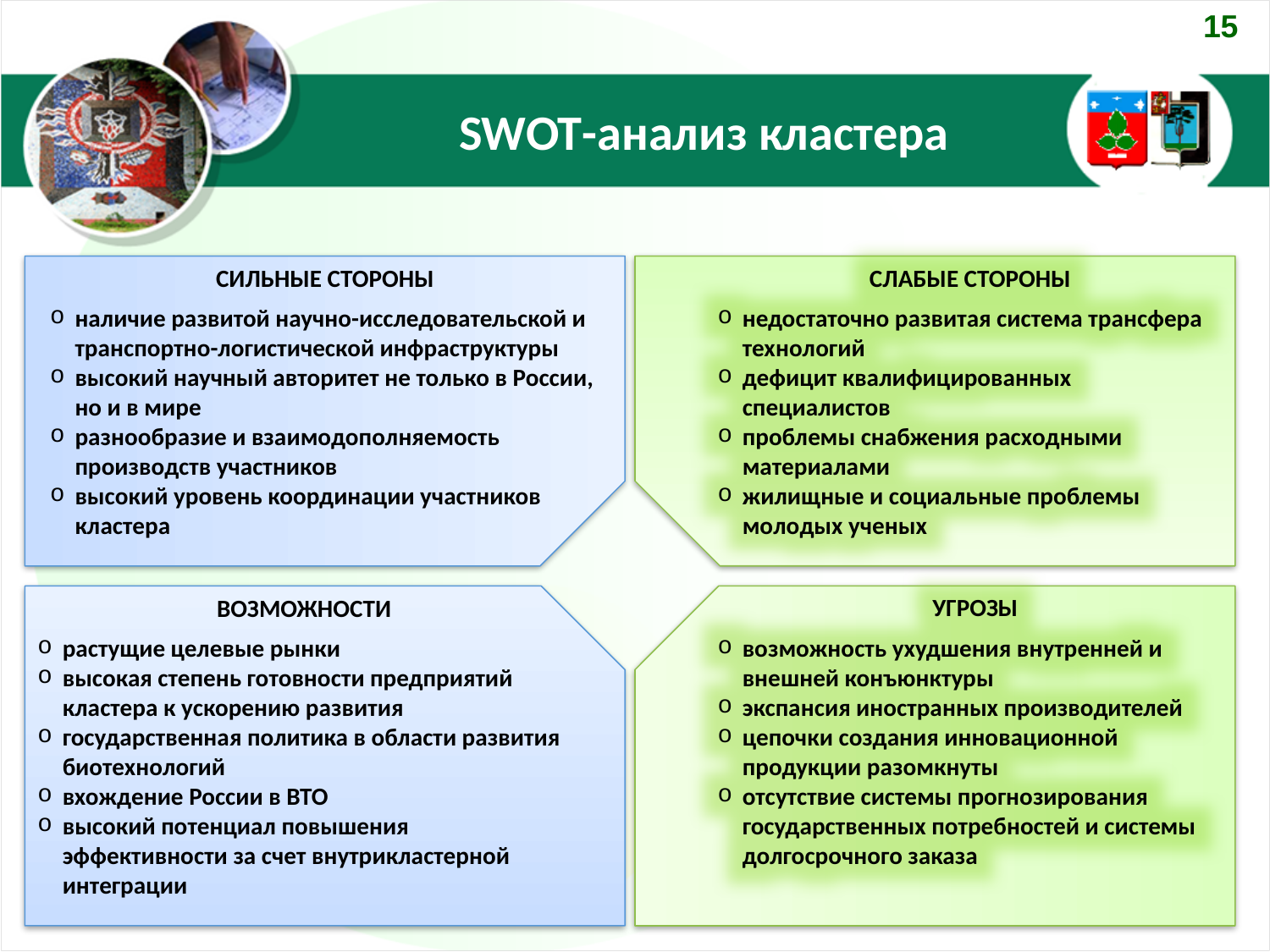

15
# SWOT-анализ кластера
СИЛЬНЫЕ СТОРОНЫ
наличие развитой научно-исследовательской и транспортно-логистической инфраструктуры
высокий научный авторитет не только в России, но и в мире
разнообразие и взаимодополняемость производств участников
высокий уровень координации участников кластера

СЛАБЫЕ СТОРОНЫ
недостаточно развитая система трансфера технологий
дефицит квалифицированных специалистов
проблемы снабжения расходными материалами
жилищные и социальные проблемы молодых ученых

Возможности
растущие целевые рынки
высокая степень готовности предприятий кластера к ускорению развития
государственная политика в области развития биотехнологий
вхождение России в ВТО
высокий потенциал повышения эффективности за счет внутрикластерной интеграции
УГРОЗЫ
возможность ухудшения внутренней и внешней конъюнктуры
экспансия иностранных производителей
цепочки создания инновационной продукции разомкнуты
отсутствие системы прогнозирования государственных потребностей и системы долгосрочного заказа